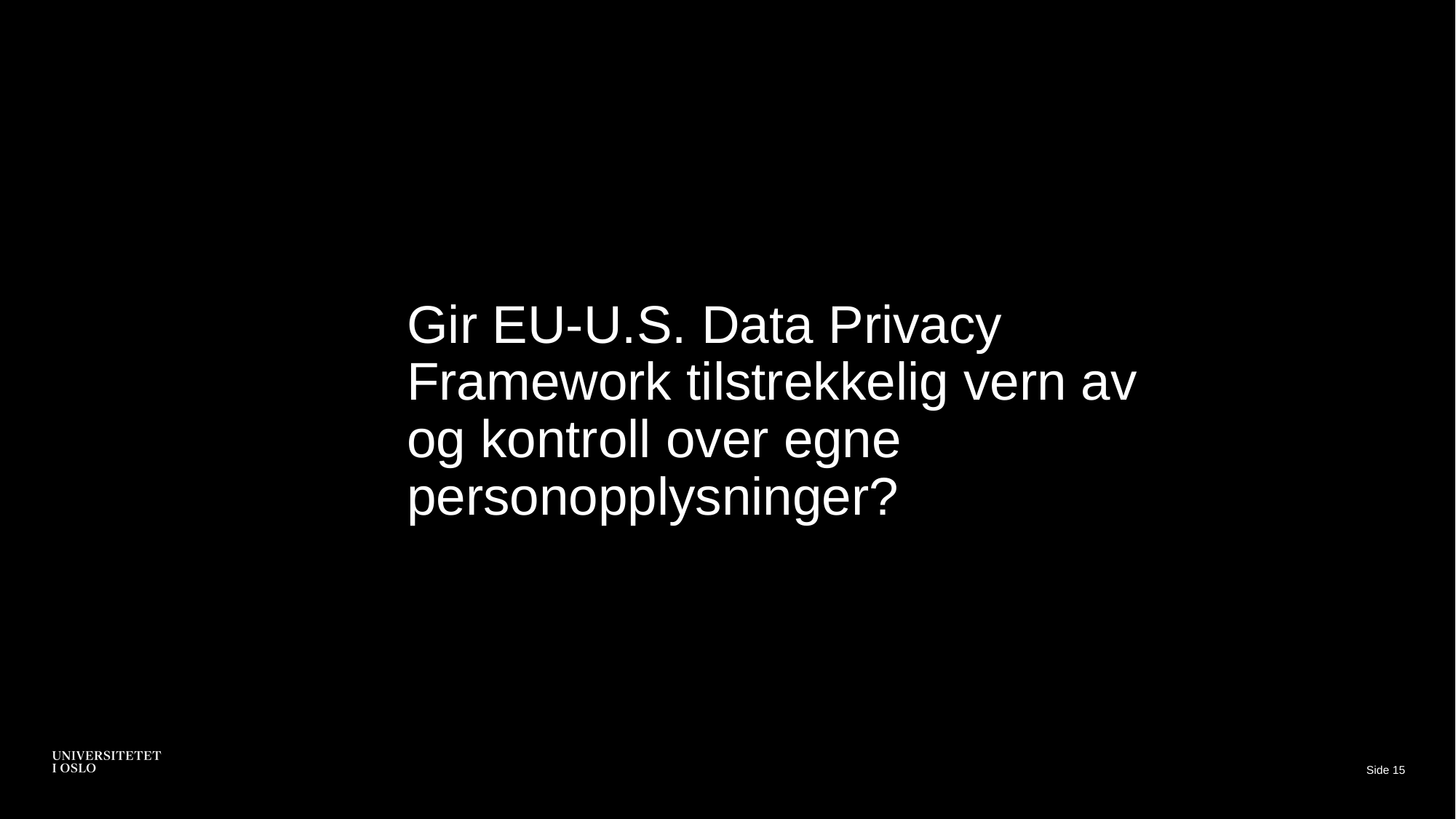

#

Gir EU-U.S. Data Privacy Framework tilstrekkelig vern av og kontroll over egne personopplysninger?

Side 15